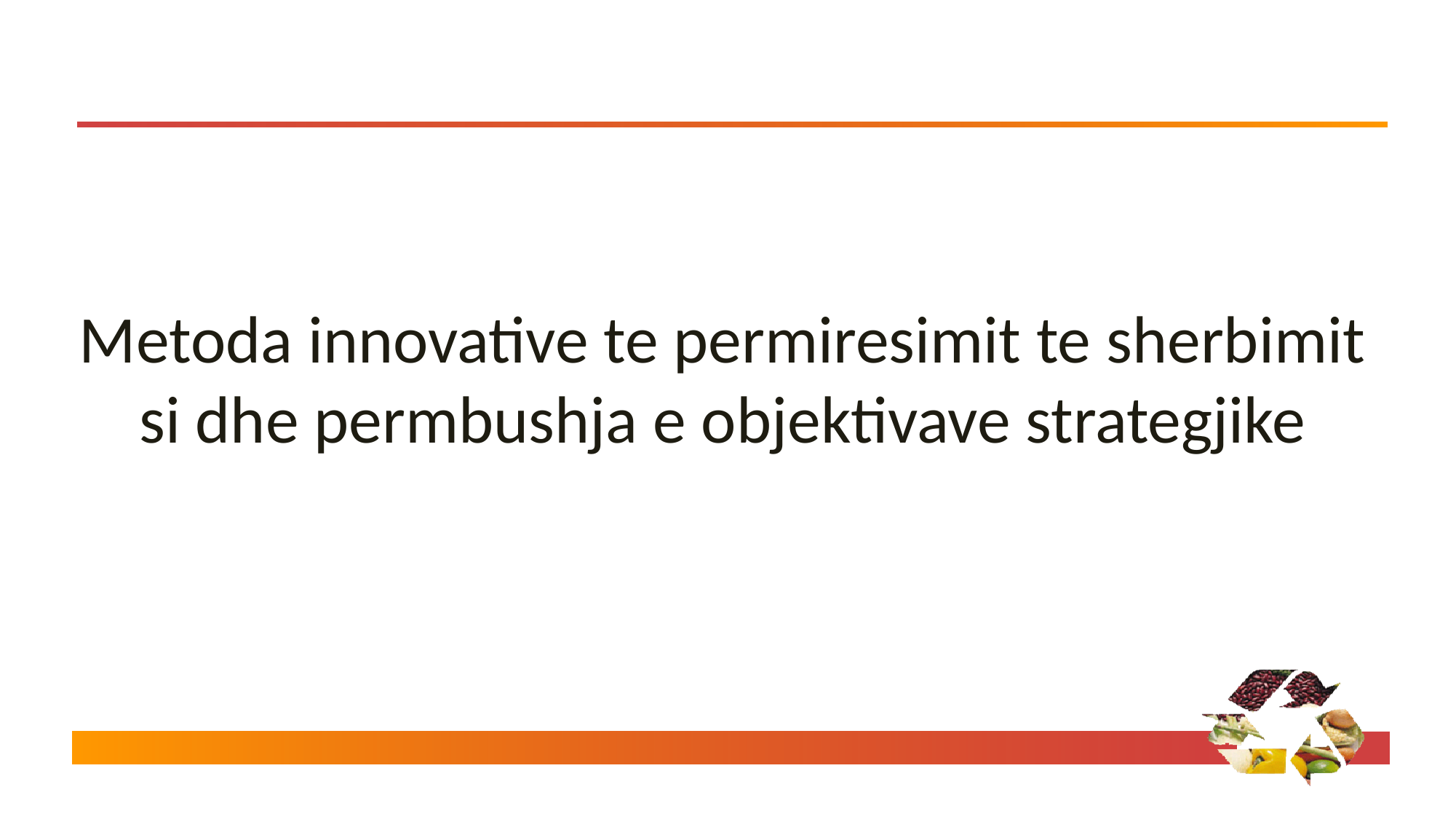

# Metoda innovative te permiresimit te sherbimit si dhe permbushja e objektivave strategjike